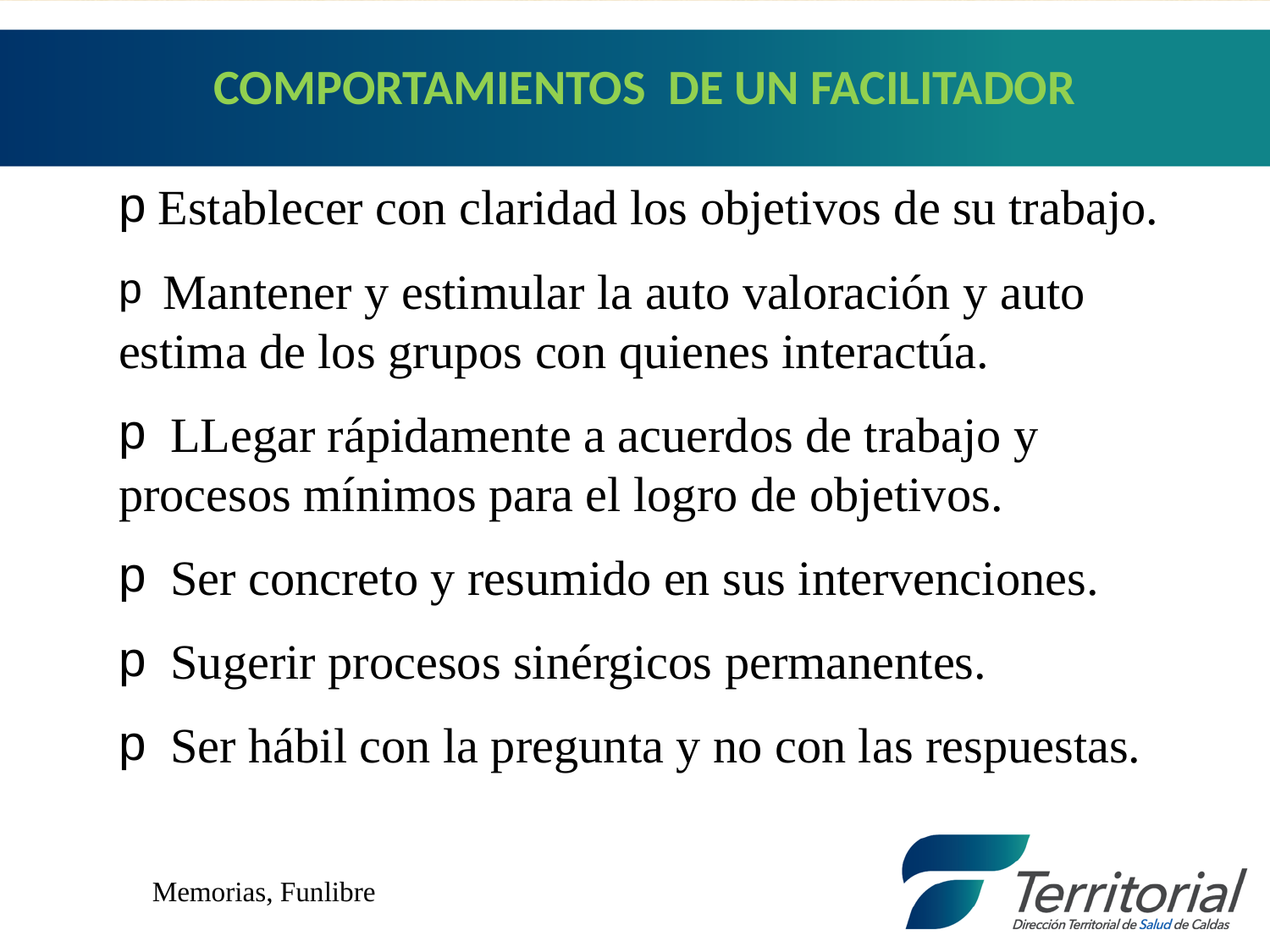

# COMPORTAMIENTOS  DE UN FACILITADOR
 Establecer con claridad los objetivos de su trabajo.
  Mantener y estimular la auto valoración y auto  estima de los grupos con quienes interactúa.
  LLegar rápidamente a acuerdos de trabajo y procesos mínimos para el logro de objetivos.
  Ser concreto y resumido en sus intervenciones.
  Sugerir procesos sinérgicos permanentes.
  Ser hábil con la pregunta y no con las respuestas.
Memorias, Funlibre